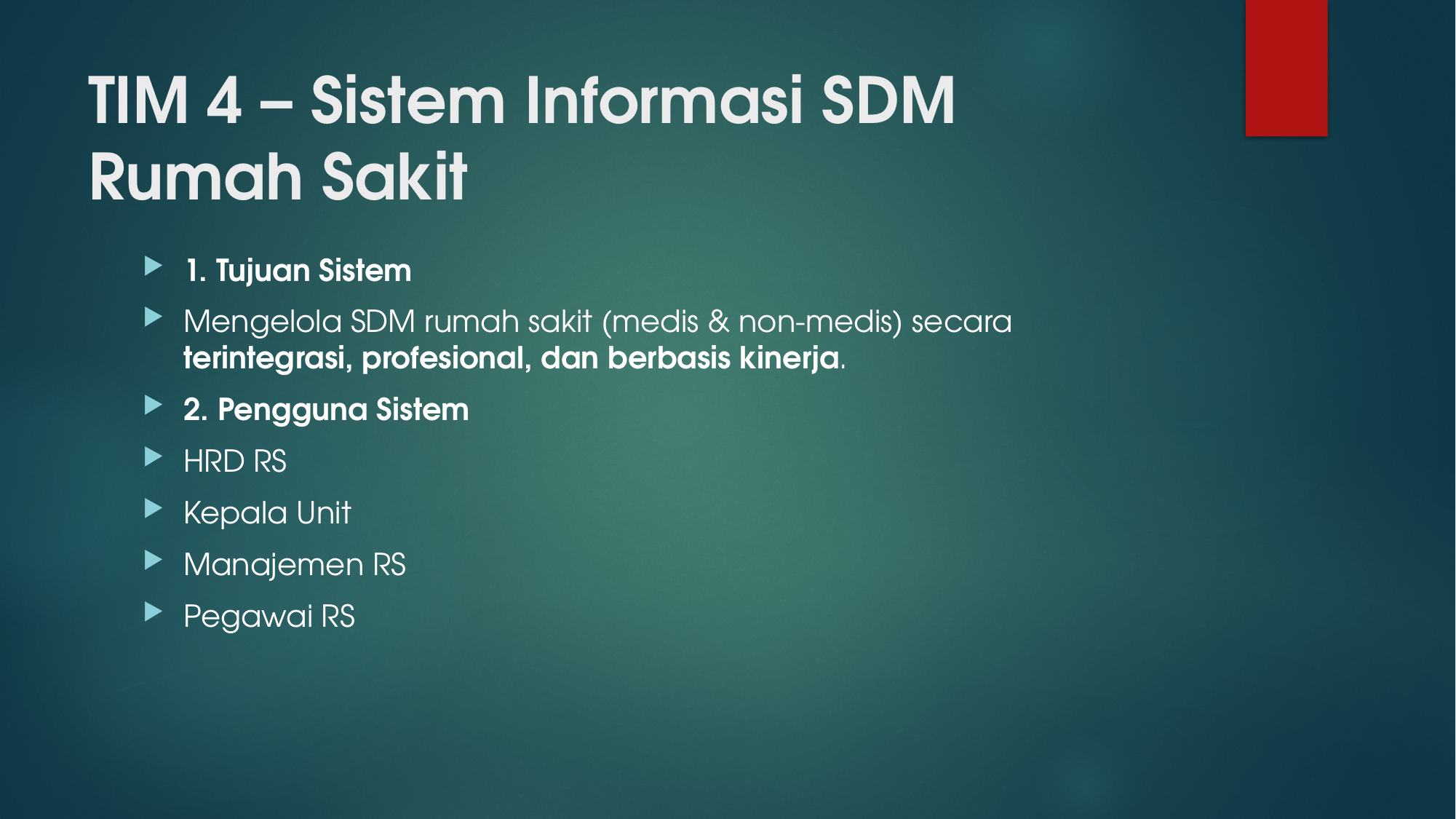

# TIM 4 – Sistem Informasi SDM Rumah Sakit
1. Tujuan Sistem
Mengelola SDM rumah sakit (medis & non-medis) secara terintegrasi, profesional, dan berbasis kinerja.
2. Pengguna Sistem
HRD RS
Kepala Unit
Manajemen RS
Pegawai RS